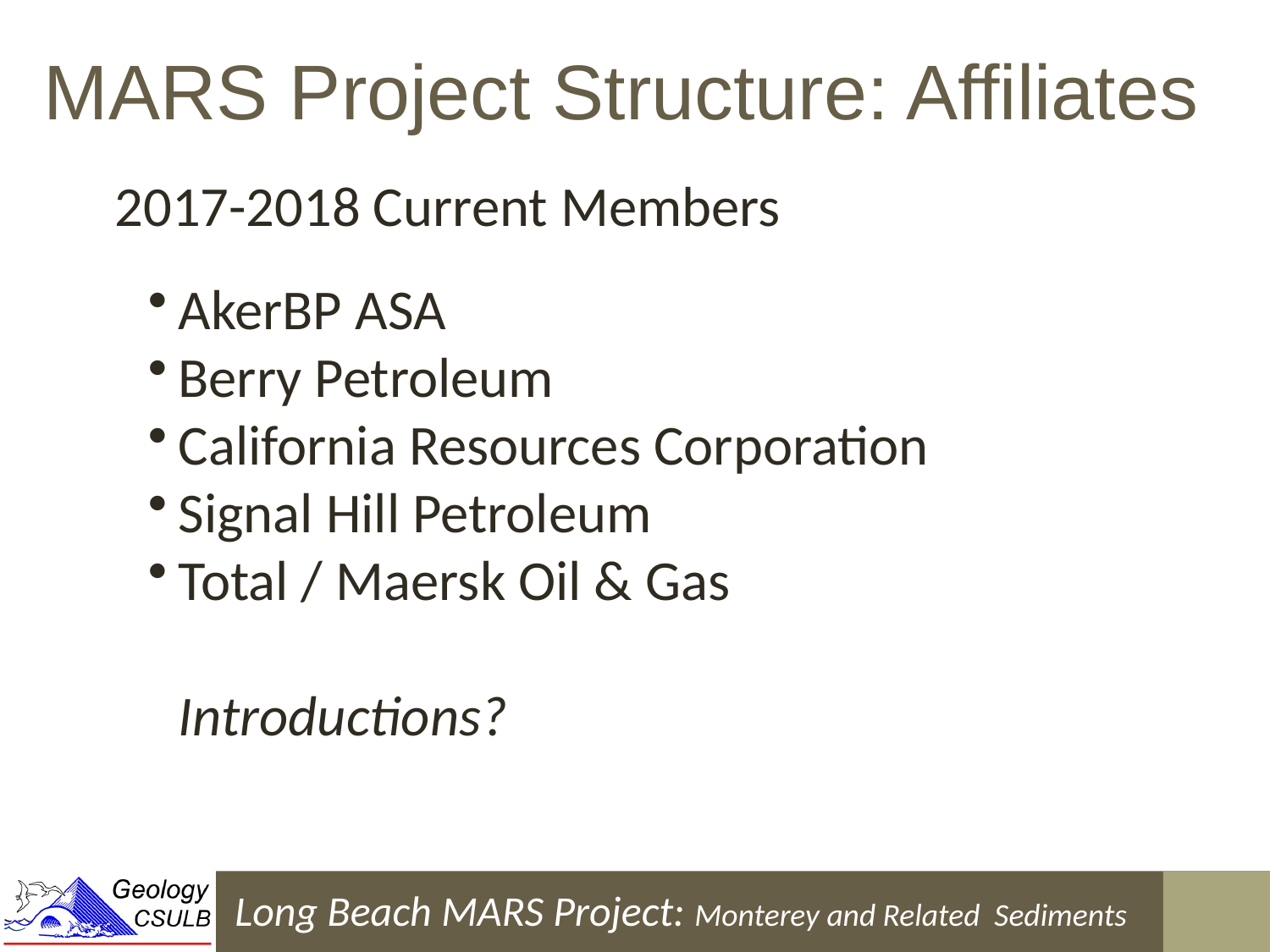

MARS Project Structure: Affiliates
2017-2018 Current Members

AkerBP ASA
Berry Petroleum
California Resources Corporation
Signal Hill Petroleum
Total / Maersk Oil & Gas

Introductions?